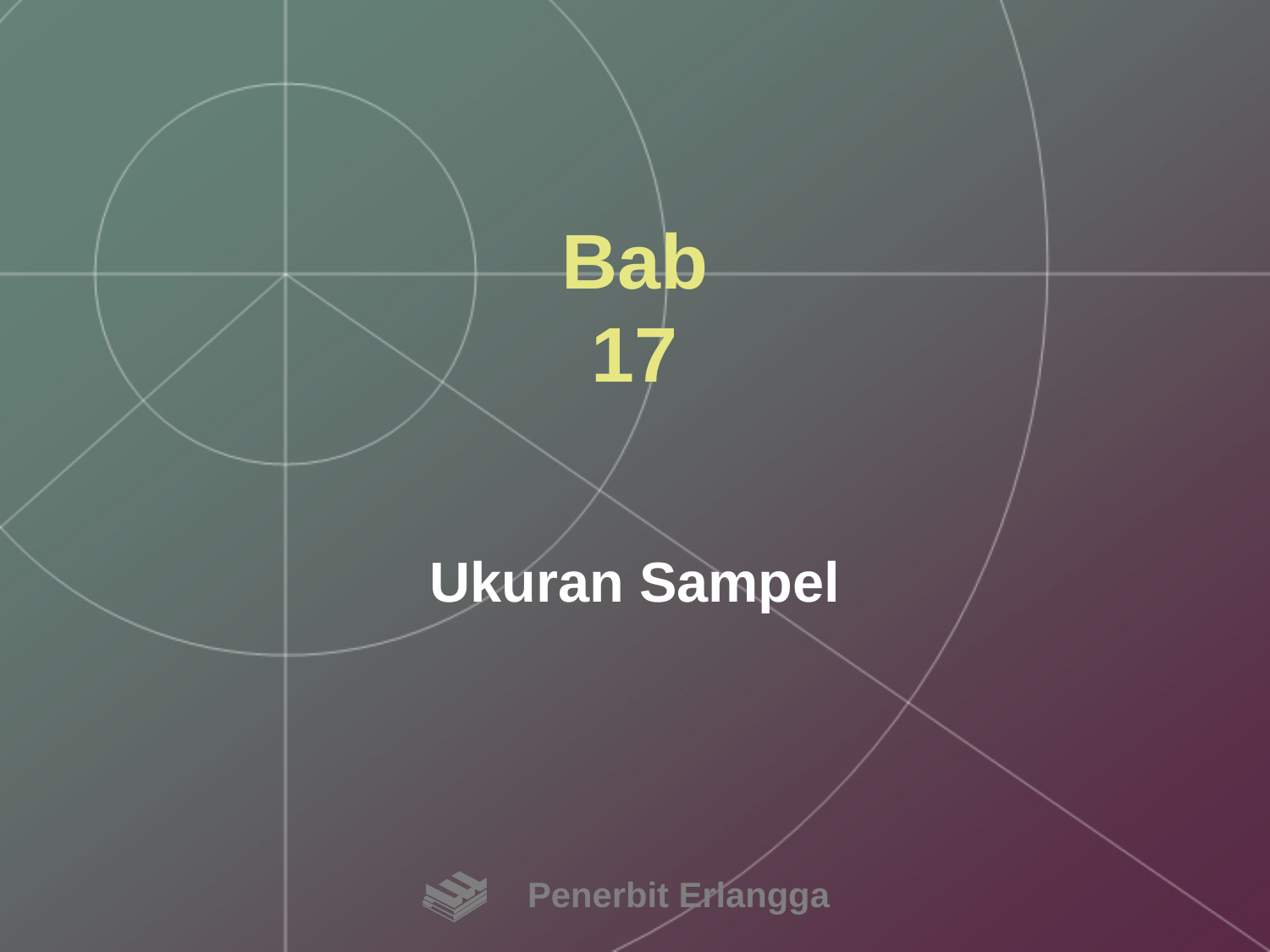

# Bab 17
Ukuran Sampel
Penerbit Erlangga